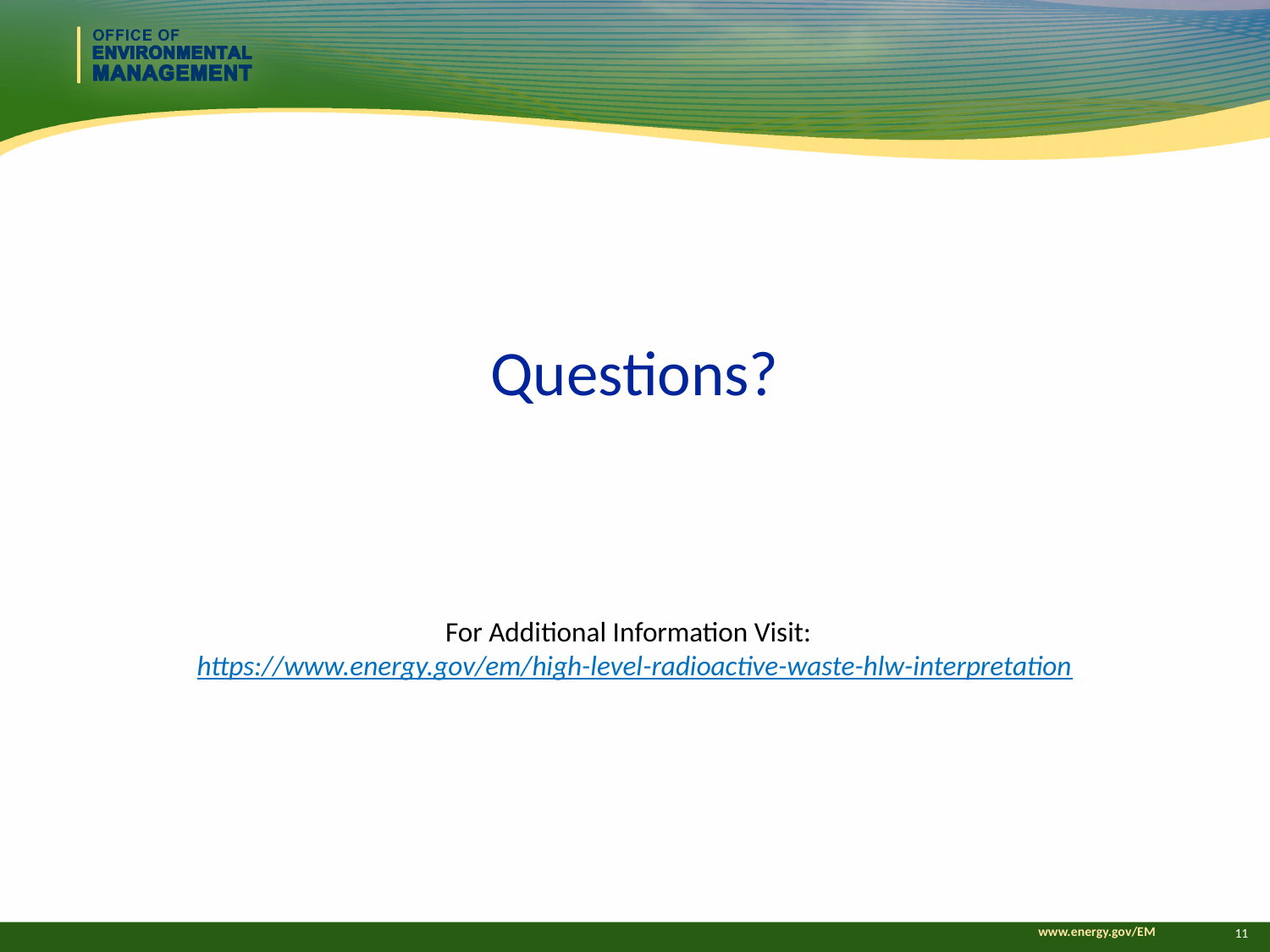

# Questions?
For Additional Information Visit:
https://www.energy.gov/em/high-level-radioactive-waste-hlw-interpretation